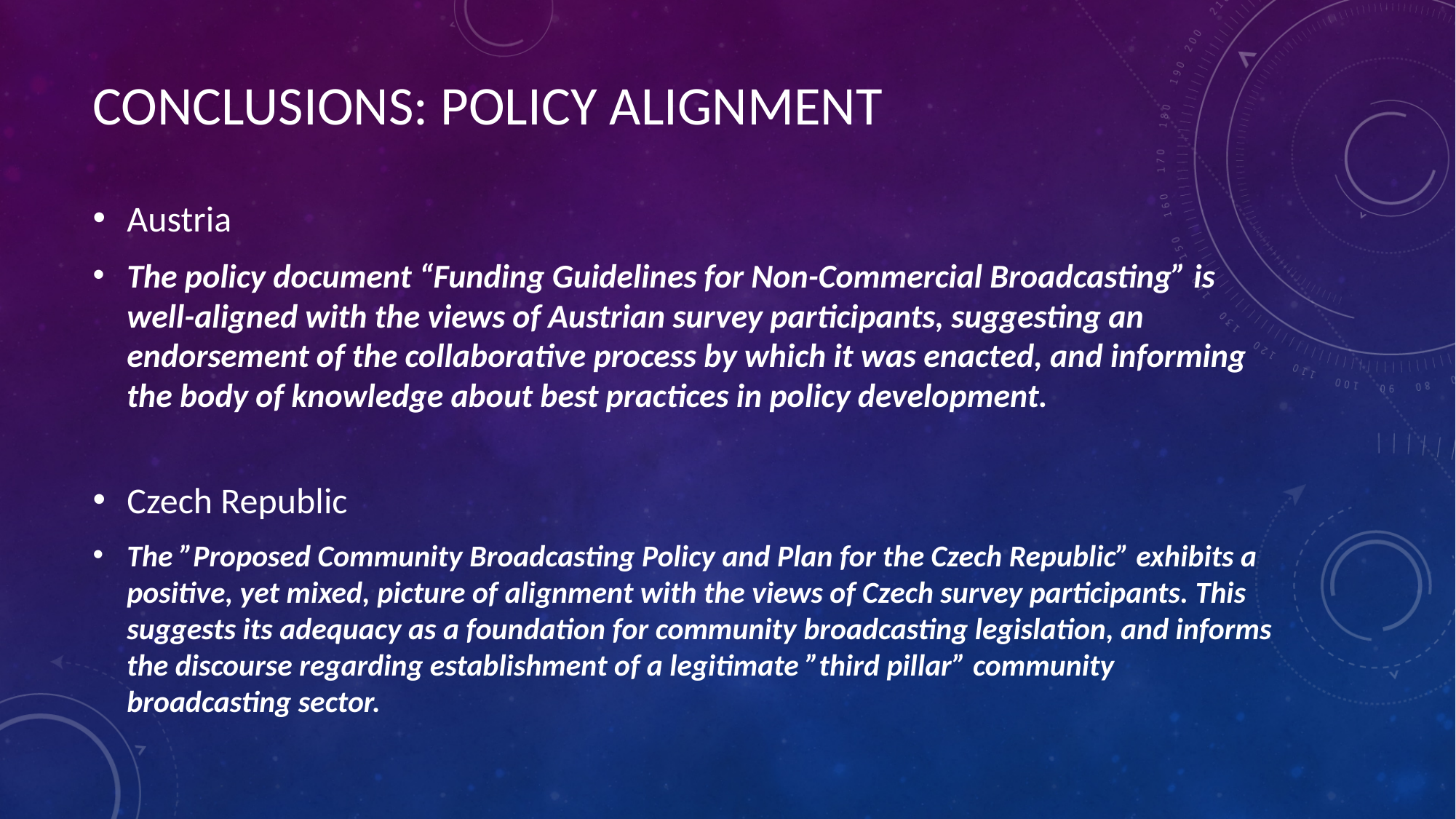

# Conclusions: Policy Alignment
Austria
The policy document “Funding Guidelines for Non-Commercial Broadcasting” is well-aligned with the views of Austrian survey participants, suggesting an endorsement of the collaborative process by which it was enacted, and informing the body of knowledge about best practices in policy development.

Czech Republic
The ”Proposed Community Broadcasting Policy and Plan for the Czech Republic” exhibits a positive, yet mixed, picture of alignment with the views of Czech survey participants. This suggests its adequacy as a foundation for community broadcasting legislation, and informs the discourse regarding establishment of a legitimate ”third pillar” community broadcasting sector.